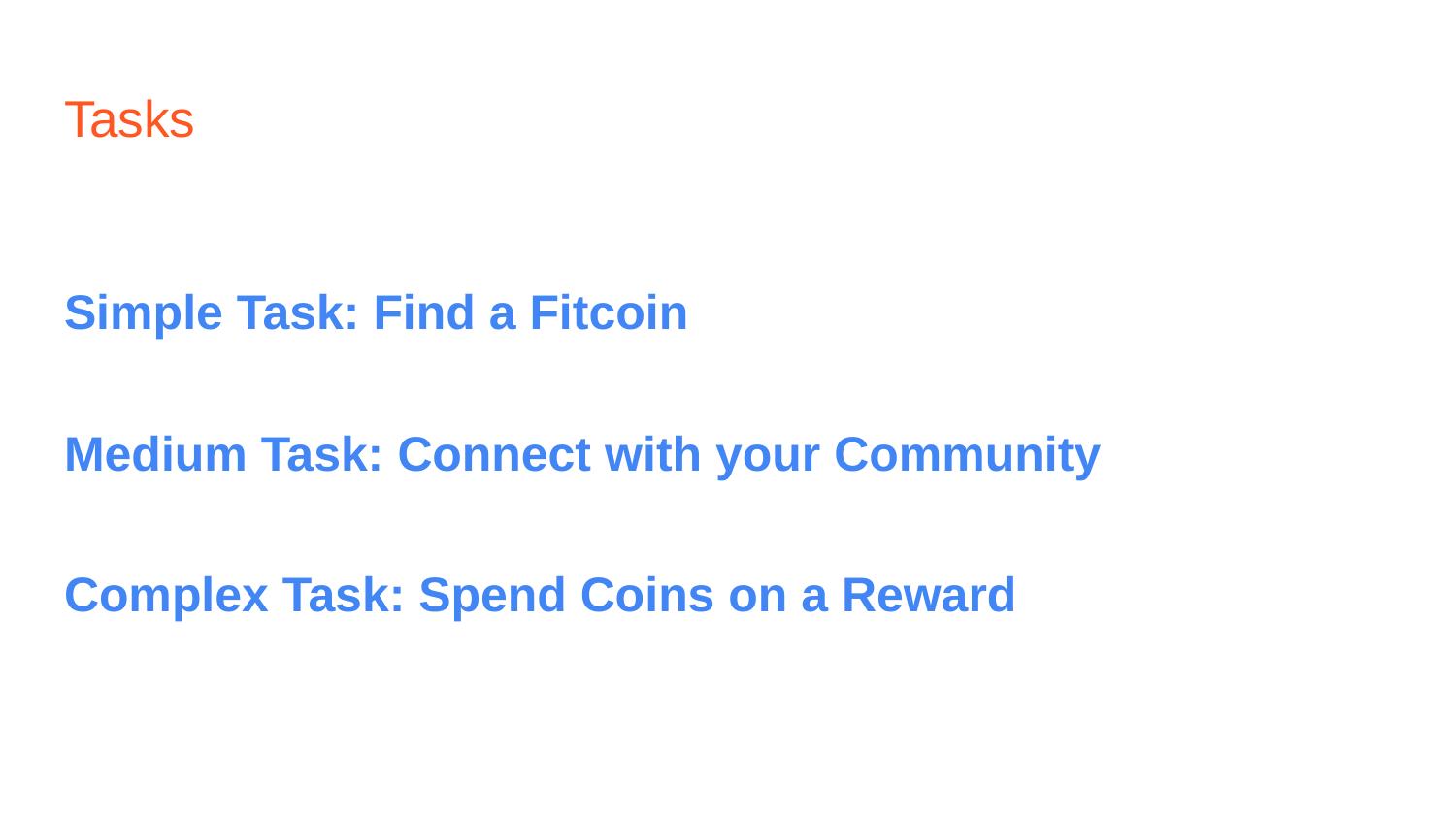

# Tasks
Simple Task: Find a Fitcoin
Medium Task: Connect with your Community
Complex Task: Spend Coins on a Reward